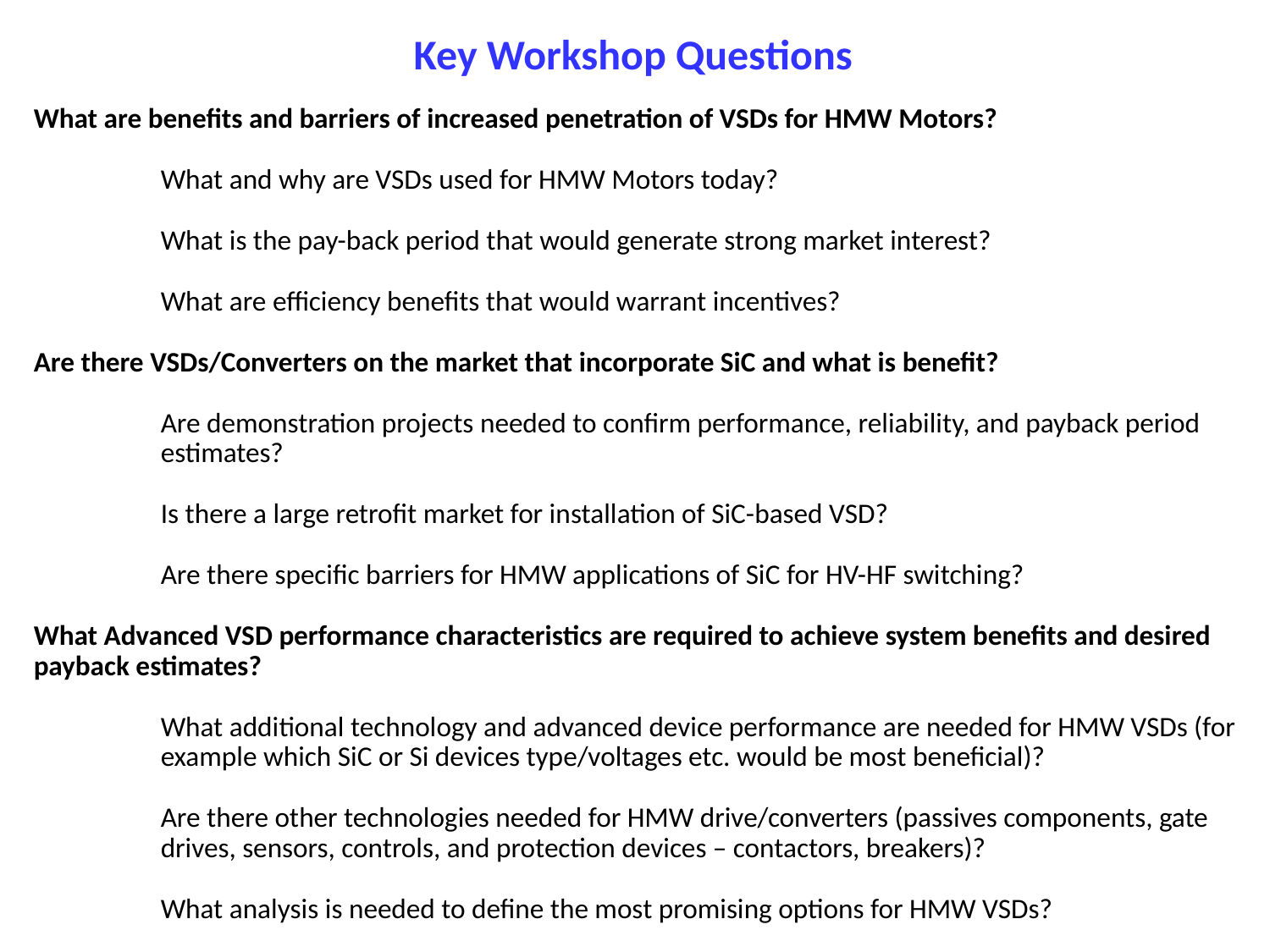

Key Workshop Questions
What are benefits and barriers of increased penetration of VSDs for HMW Motors?

	What and why are VSDs used for HMW Motors today?

	What is the pay-back period that would generate strong market interest?

	What are efficiency benefits that would warrant incentives?

Are there VSDs/Converters on the market that incorporate SiC and what is benefit?

	Are demonstration projects needed to confirm performance, reliability, and payback period 	estimates?

	Is there a large retrofit market for installation of SiC-based VSD?

	Are there specific barriers for HMW applications of SiC for HV-HF switching?

What Advanced VSD performance characteristics are required to achieve system benefits and desired payback estimates?

	What additional technology and advanced device performance are needed for HMW VSDs (for 	example which SiC or Si devices type/voltages etc. would be most beneficial)?

	Are there other technologies needed for HMW drive/converters (passives components, gate 	drives, sensors, controls, and protection devices – contactors, breakers)?

	What analysis is needed to define the most promising options for HMW VSDs?